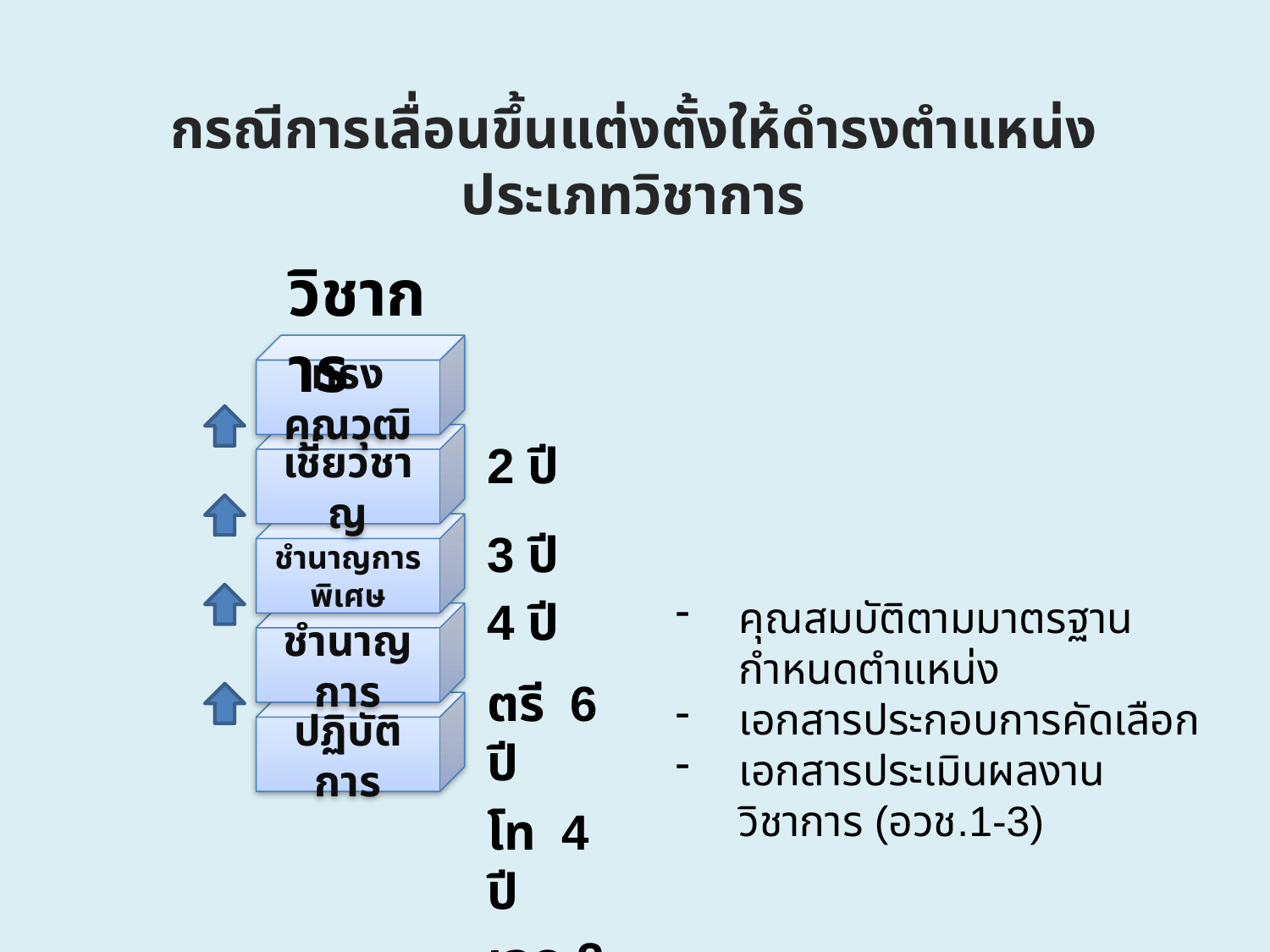

# กรณีการเลื่อนขึ้นแต่งตั้งให้ดำรงตำแหน่ง ประเภทวิชาการ
วิชาการ

2 ปี

3 ปี

4 ปี
ตรี  6  ปี
โท  4  ปี
เอก 2 ปี
ทรงคุณวุฒิ

เชี่ยวชาญ

ชำนาญการพิเศษ

คุณสมบัติตามมาตรฐานกำหนดตำแหน่ง
เอกสารประกอบการคัดเลือก
เอกสารประเมินผลงานวิชาการ (อวช.1-3)
ชำนาญการ

ปฏิบัติการ